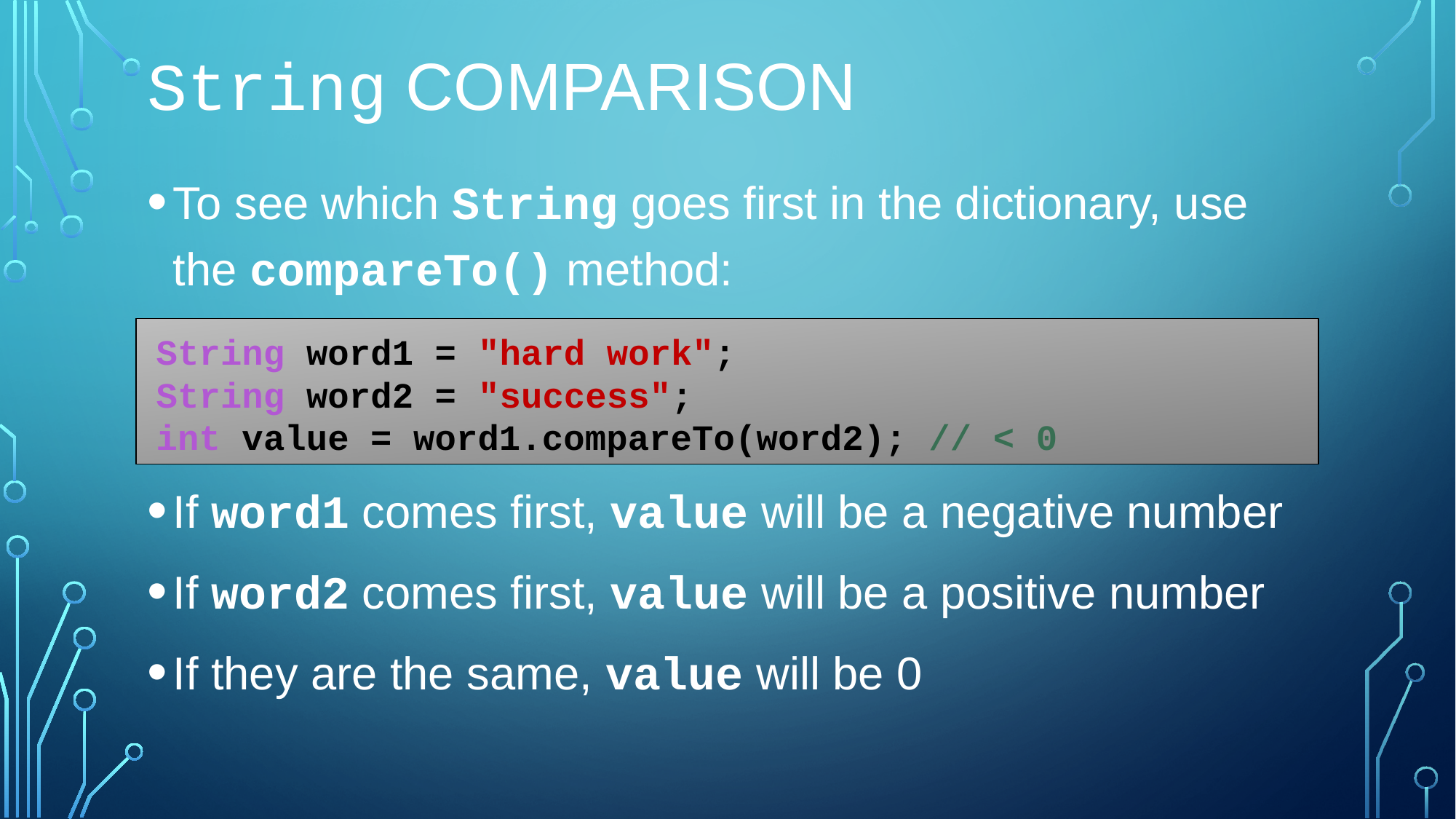

# String comparison
To see which String goes first in the dictionary, use the compareTo() method:

If word1 comes first, value will be a negative number
If word2 comes first, value will be a positive number
If they are the same, value will be 0
String word1 = "hard work";
String word2 = "success";
int value = word1.compareTo(word2); // < 0